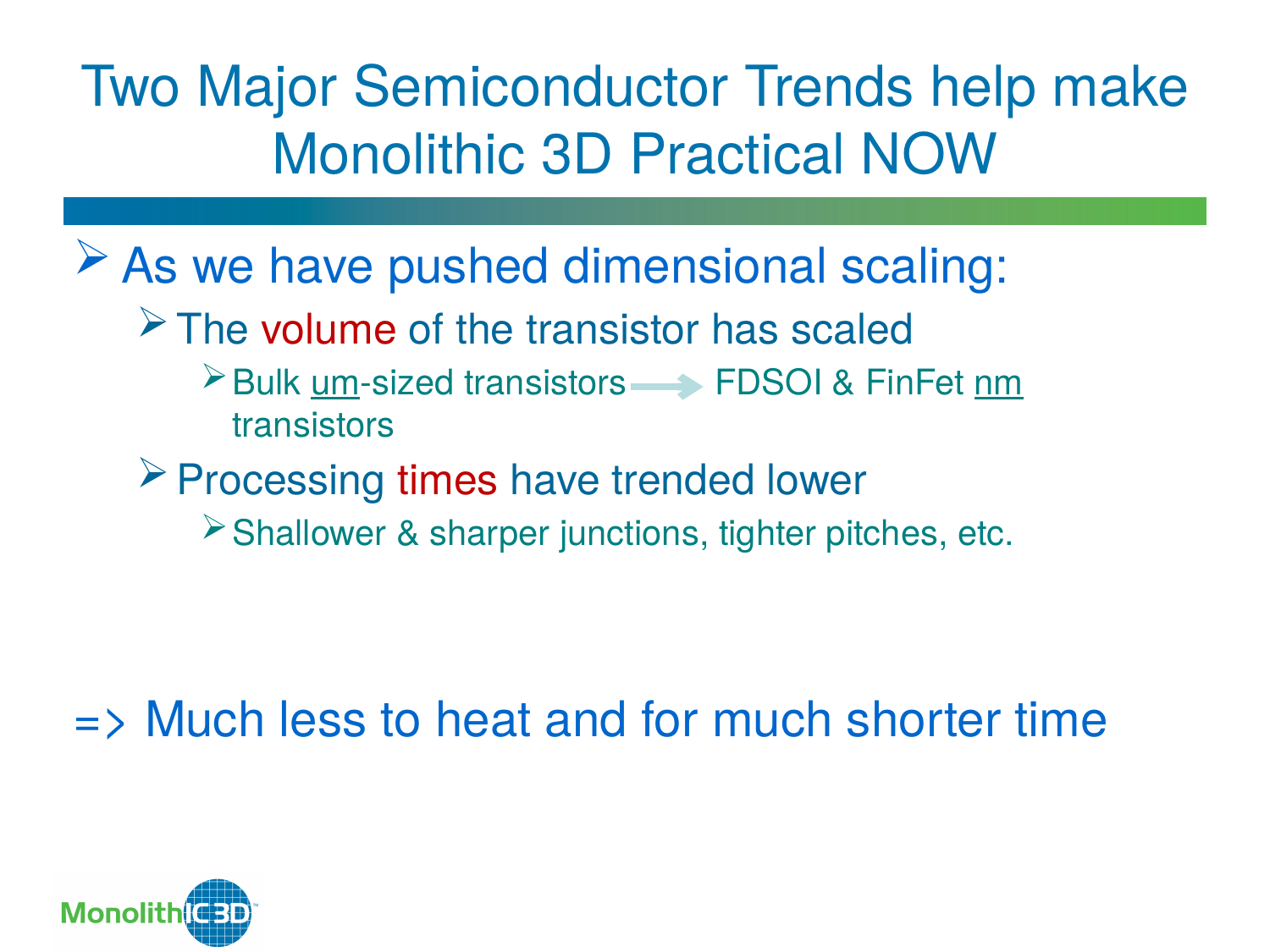

Two Major Semiconductor Trends help make Monolithic 3D Practical NOW
As we have pushed dimensional scaling:
The volume of the transistor has scaled
Bulk um-sized transistors         FDSOI & FinFet nm transistors
Processing times have trended lower
Shallower & sharper junctions, tighter pitches, etc.

=> Much less to heat and for much shorter time